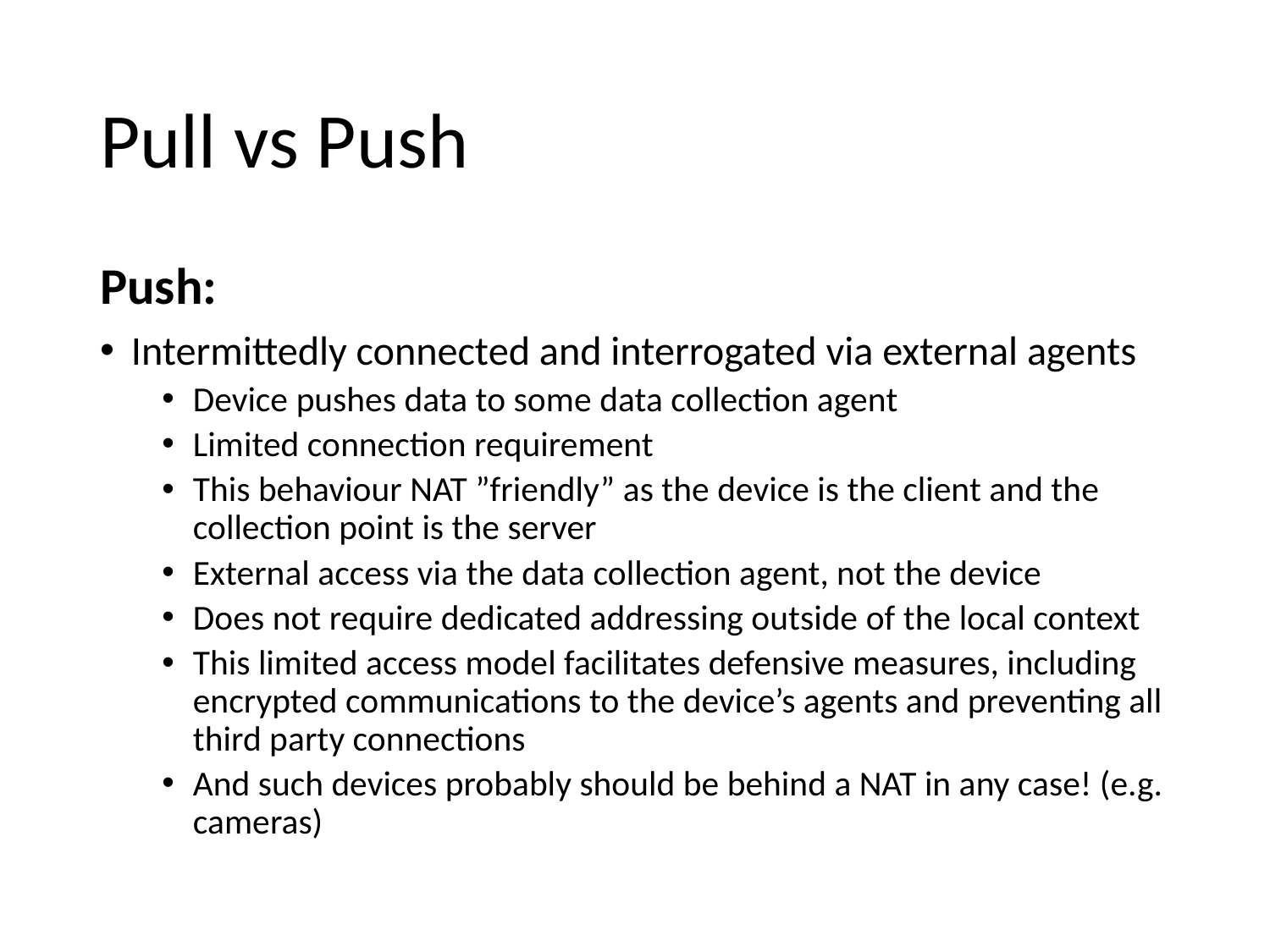

# Pull vs Push
Push:
Intermittedly connected and interrogated via external agents
Device pushes data to some data collection agent
Limited connection requirement
This behaviour NAT ”friendly” as the device is the client and the collection point is the server
External access via the data collection agent, not the device
Does not require dedicated addressing outside of the local context
This limited access model facilitates defensive measures, including encrypted communications to the device’s agents and preventing all third party connections
And such devices probably should be behind a NAT in any case! (e.g. cameras)